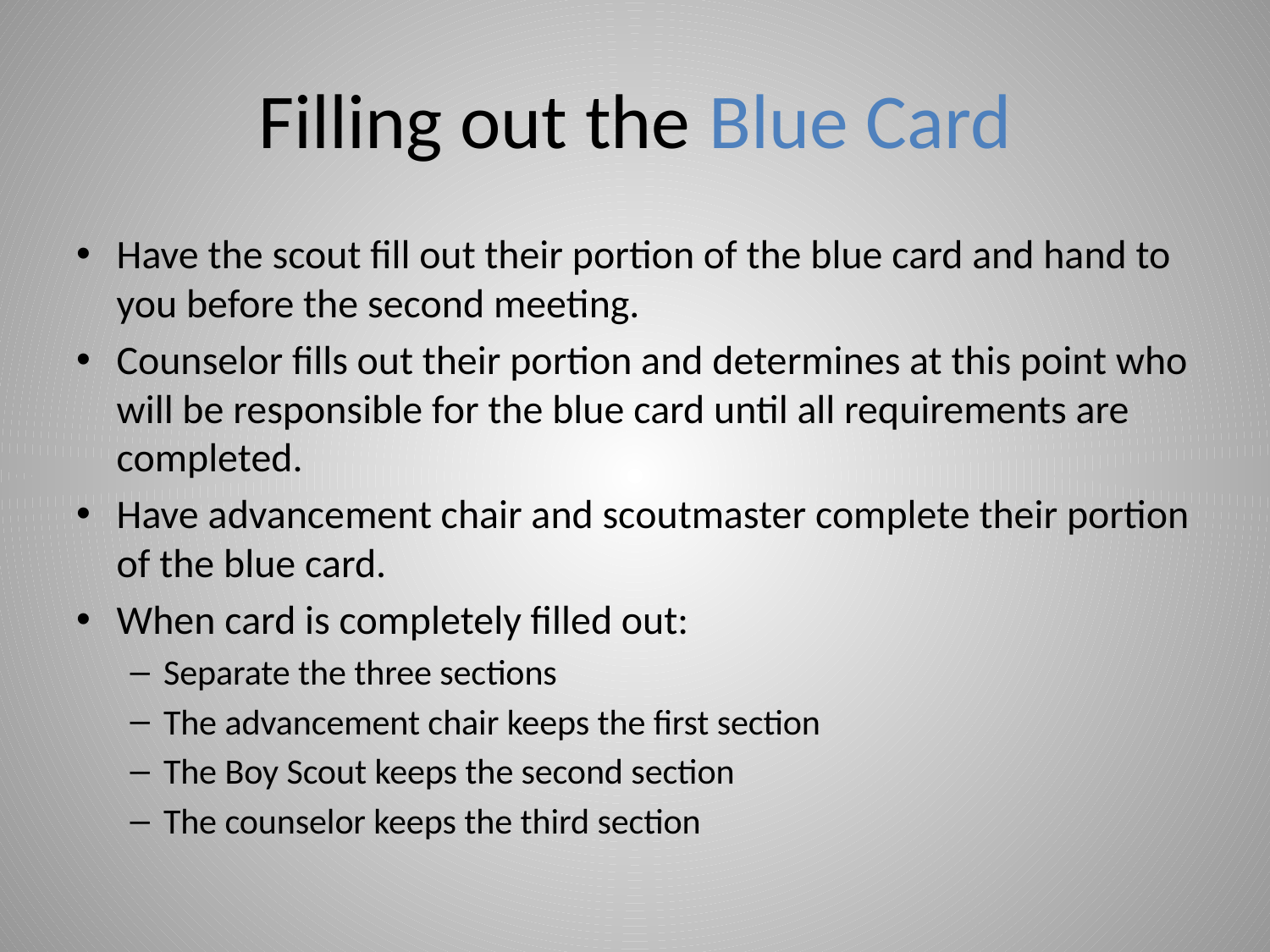

# Filling out the Blue Card
Have the scout fill out their portion of the blue card and hand to you before the second meeting.
Counselor fills out their portion and determines at this point who will be responsible for the blue card until all requirements are completed.
Have advancement chair and scoutmaster complete their portion of the blue card.
When card is completely filled out:
Separate the three sections
The advancement chair keeps the first section
The Boy Scout keeps the second section
The counselor keeps the third section